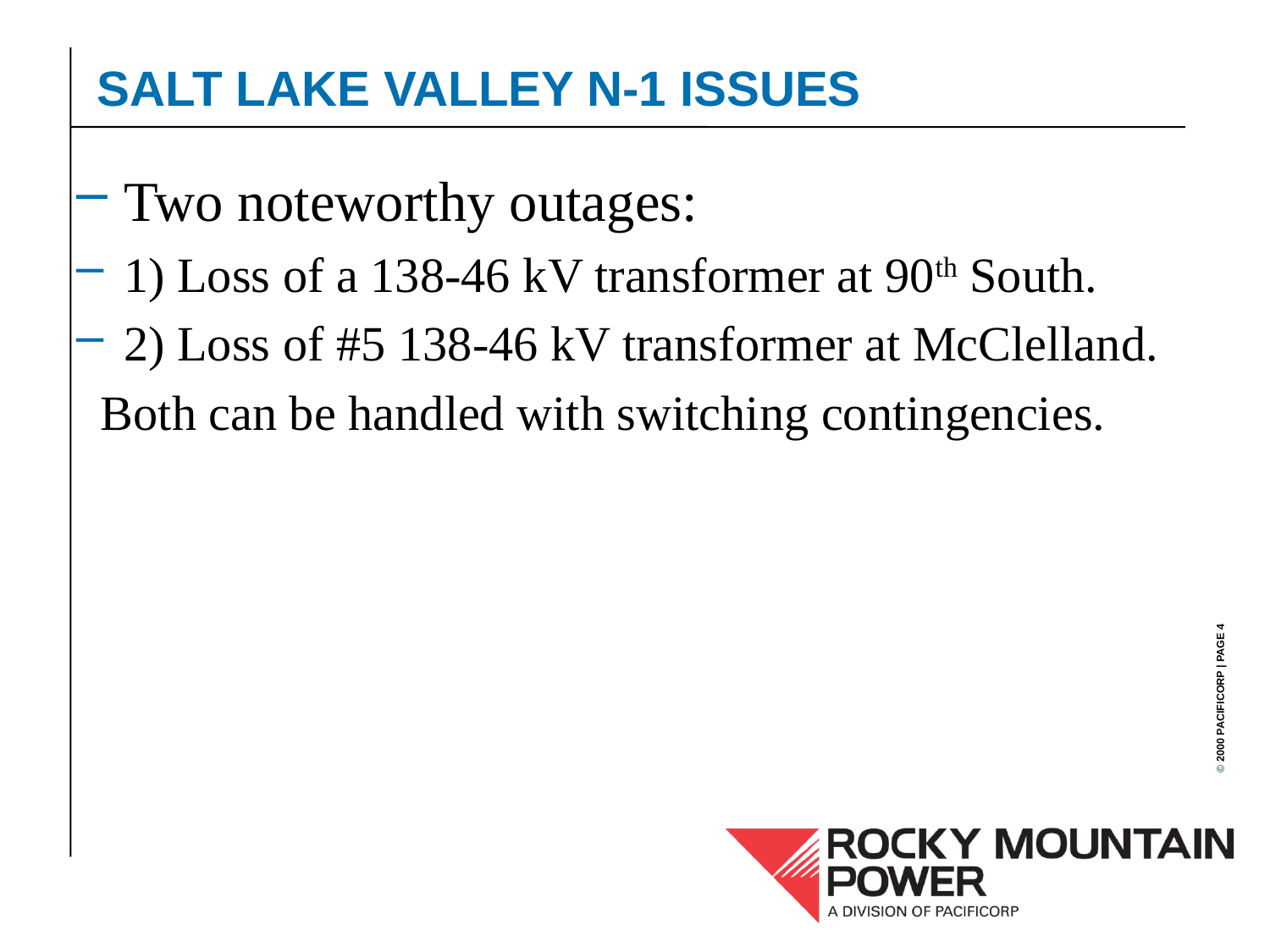

SALT LAKE VALLEY N-1 ISSUES
Two noteworthy outages:
1) Loss of a 138-46 kV transformer at 90th South.
2) Loss of #5 138-46 kV transformer at McClelland.
  Both can be handled with switching contingencies.